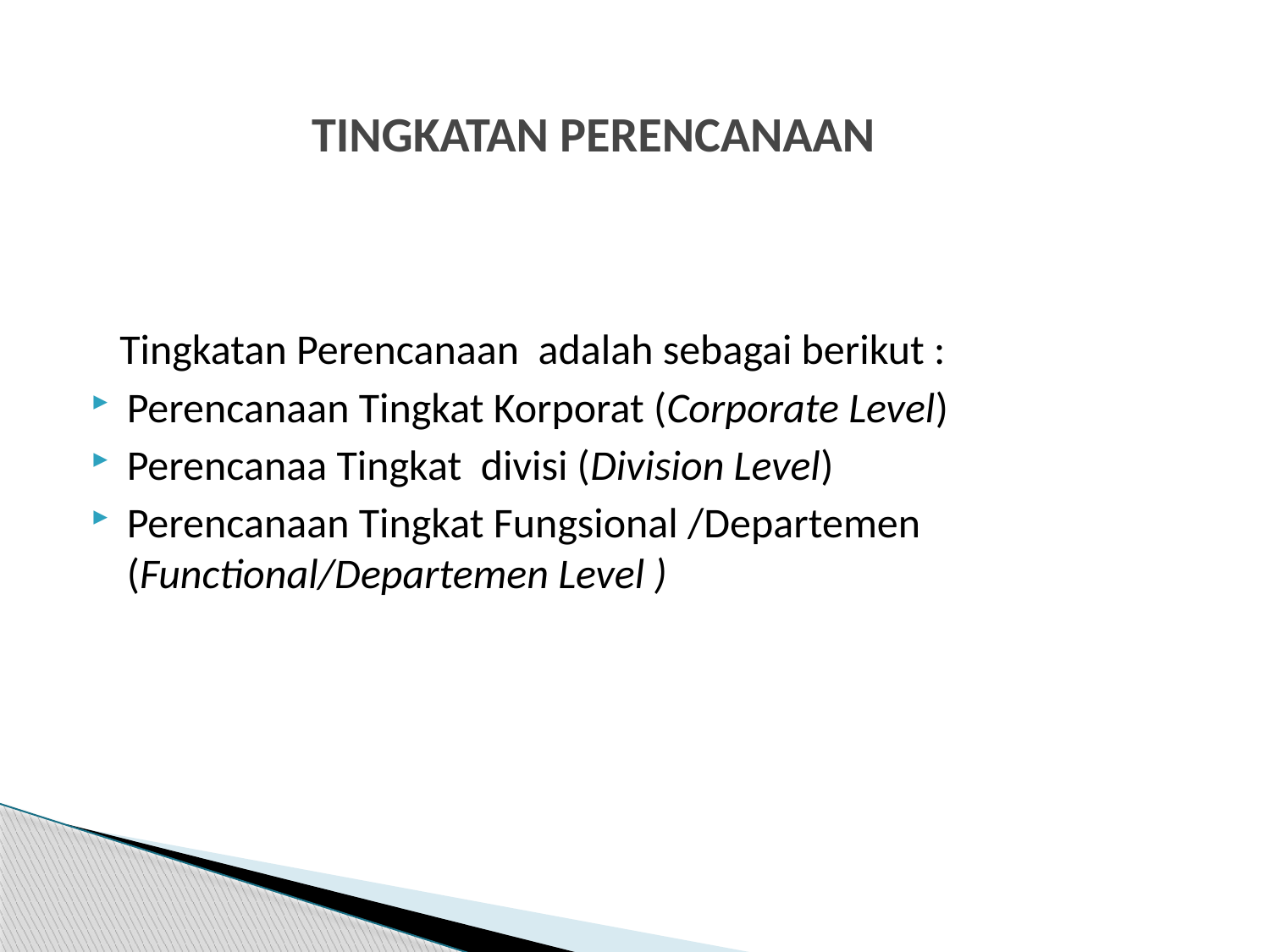

# TINGKATAN PERENCANAAN
   Tingkatan Perencanaan  adalah sebagai berikut :
Perencanaan Tingkat Korporat (Corporate Level)
Perencanaa Tingkat  divisi (Division Level)
Perencanaan Tingkat Fungsional /Departemen (Functional/Departemen Level )